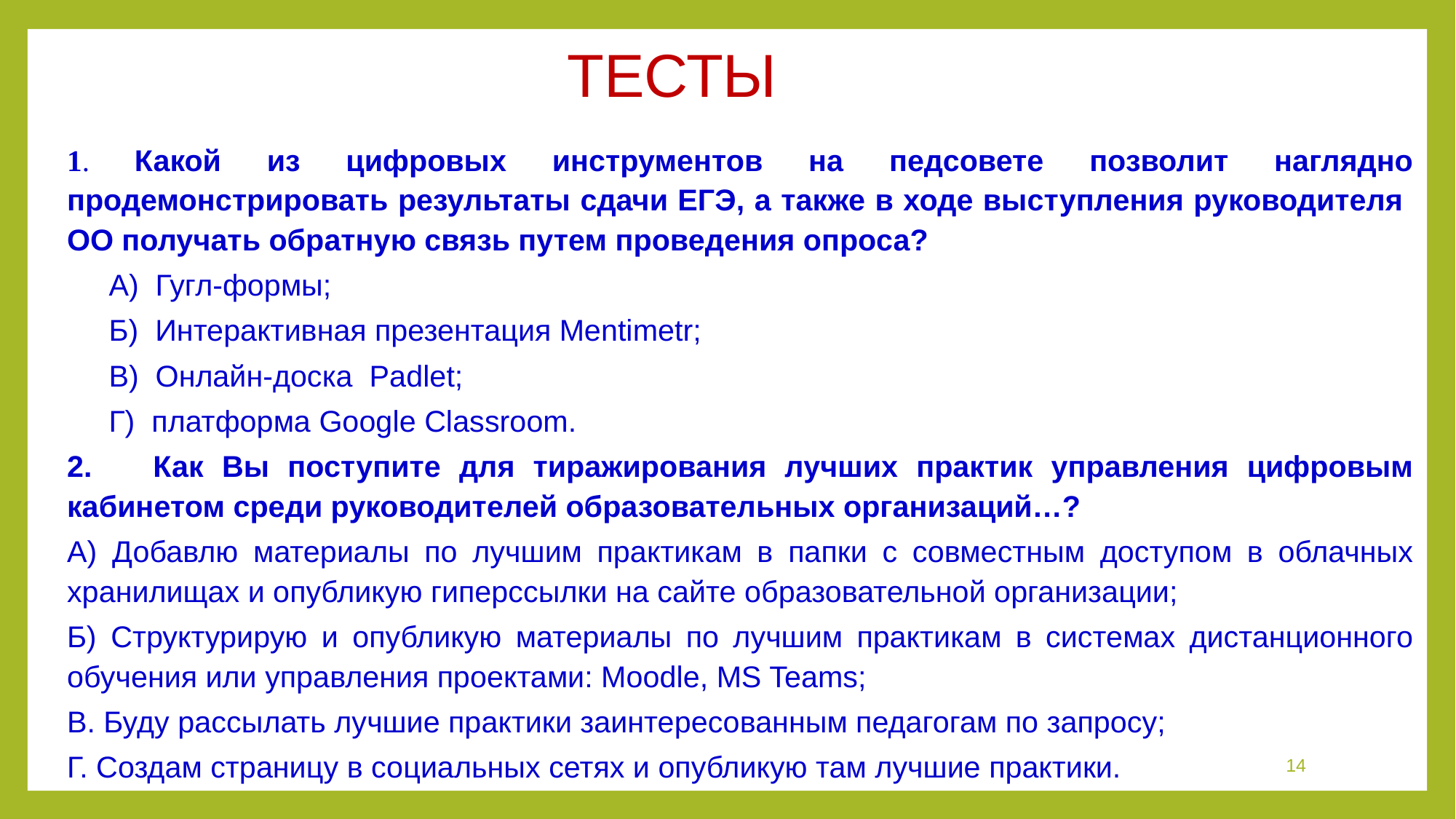

# ТЕСТЫ
1. Какой из цифровых инструментов на педсовете позволит наглядно продемонстрировать результаты сдачи ЕГЭ, а также в ходе выступления руководителя  ОО получать обратную связь путем проведения опроса?
     А)  Гугл-формы;
     Б)  Интерактивная презентация Mentimetr;
     В)  Онлайн-доска  Padlet;
     Г)  платформа Google Classroom.
2.	 Как Вы поступите для тиражирования лучших практик управления цифровым кабинетом среди руководителей образовательных организаций…?
А) Добавлю материалы по лучшим практикам в папки с совместным доступом в облачных хранилищах и опубликую гиперссылки на сайте образовательной организации;
Б) Структурирую и опубликую материалы по лучшим практикам в системах дистанционного обучения или управления проектами: Moodle, MS Teams;
В. Буду рассылать лучшие практики заинтересованным педагогам по запросу;
Г. Создам страницу в социальных сетях и опубликую там лучшие практики.

14